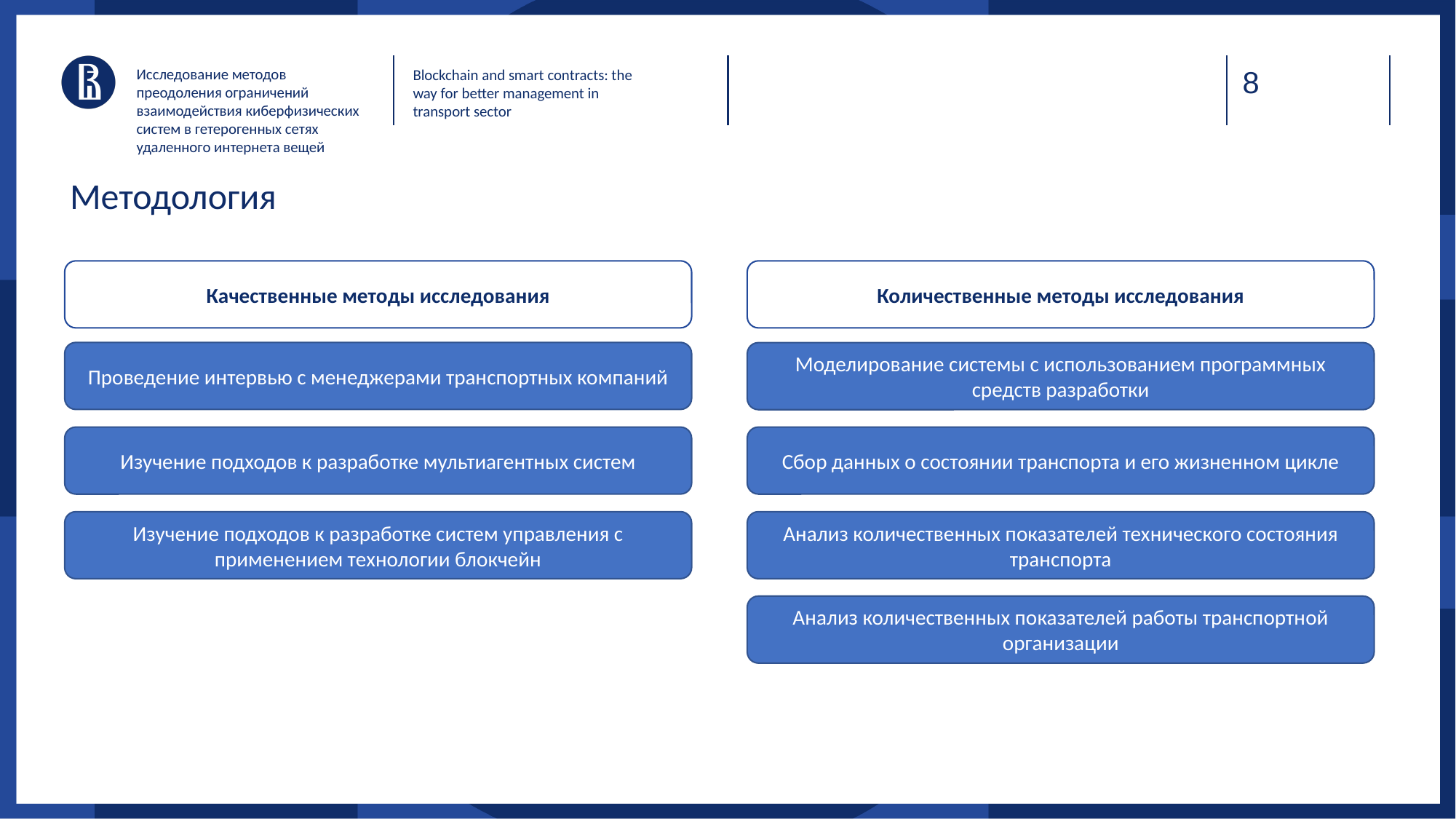

Исследование методов преодоления ограничений взаимодействия киберфизических систем в гетерогенных сетях удаленного интернета вещей
Blockchain and smart contracts: the way for better management in transport sector

# Методология
Количественные методы исследования
Качественные методы исследования
Проведение интервью с менеджерами транспортных компаний
Моделирование системы с использованием программных средств разработки
Изучение подходов к разработке мультиагентных систем
Сбор данных о состоянии транспорта и его жизненном цикле
Изучение подходов к разработке систем управления с применением технологии блокчейн
Анализ количественных показателей технического состояния транспорта
Анализ количественных показателей работы транспортной организации